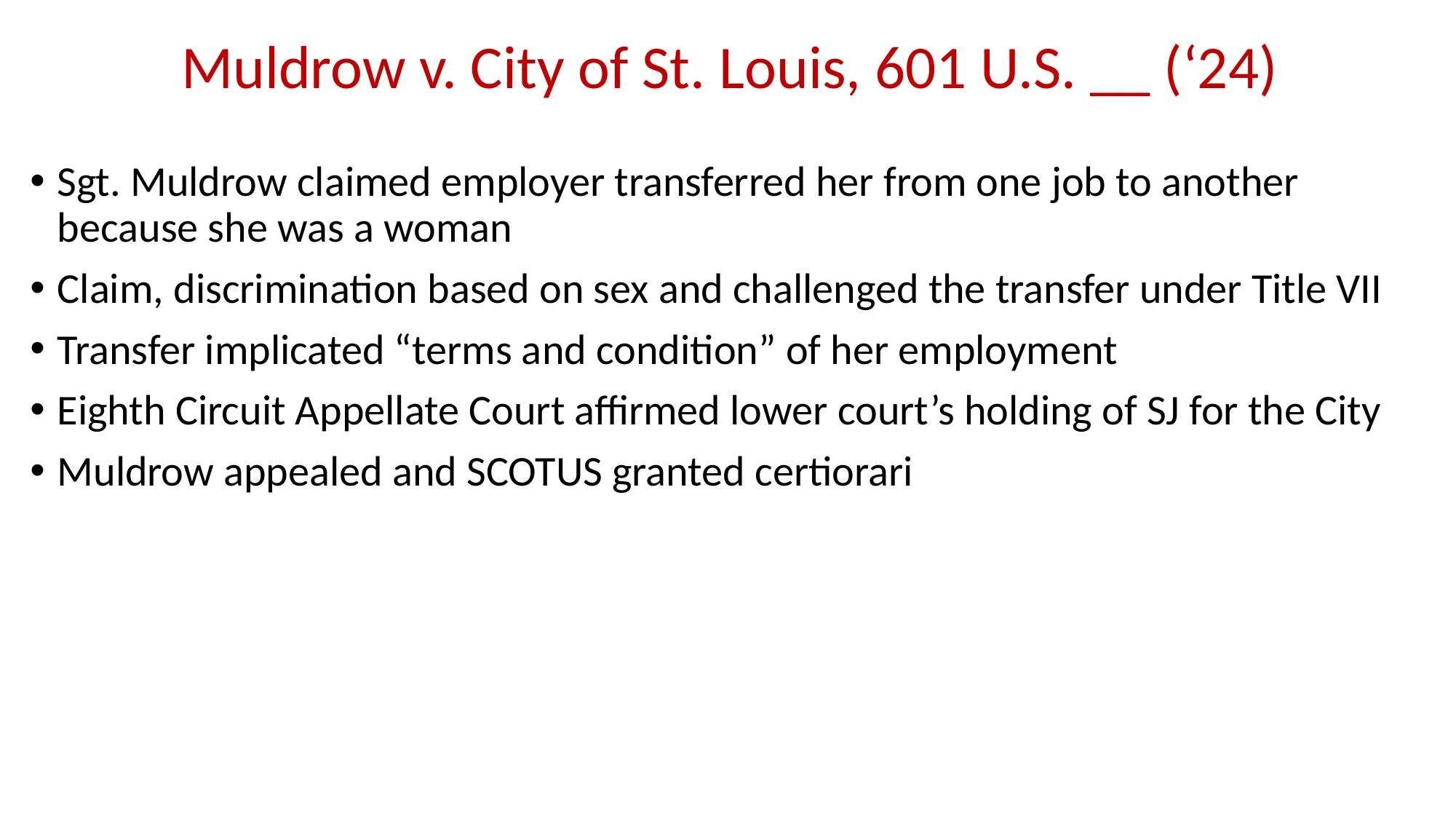

# Muldrow v. City of St. Louis, 601 U.S. __ (‘24)
Sgt. Muldrow claimed employer transferred her from one job to another because she was a woman
Claim, discrimination based on sex and challenged the transfer under Title VII
Transfer implicated “terms and condition” of her employment
Eighth Circuit Appellate Court affirmed lower court’s holding of SJ for the City
Muldrow appealed and SCOTUS granted certiorari